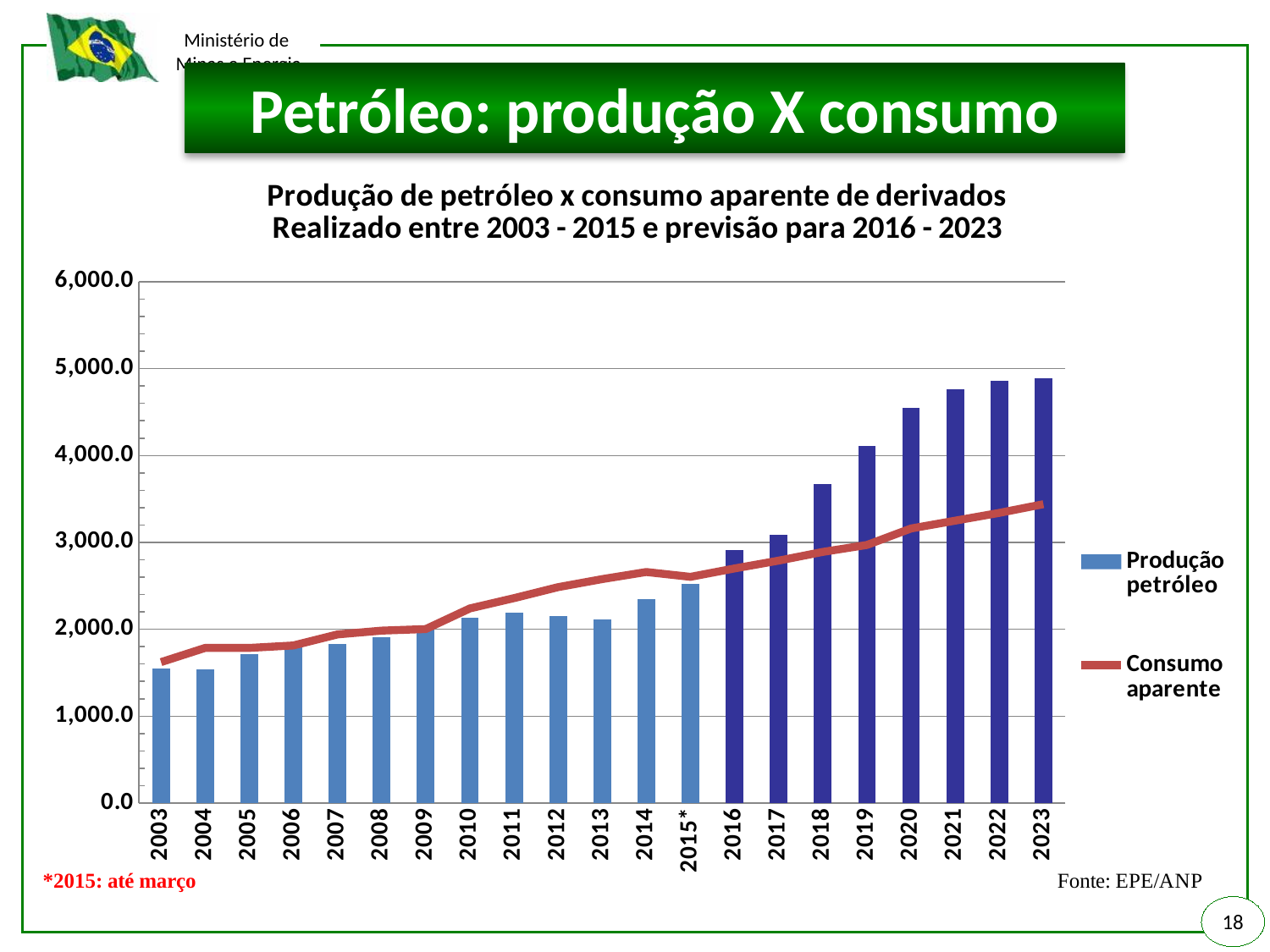

# Petróleo: produção X consumo

### Chart: Produção de petróleo x consumo aparente de derivados
Realizado entre 2003 - 2015 e previsão para 2016 - 2023

| Category |  |  |
|---|---|---|
| 2003 | 1552.40926013508 | 1622.1394199999997 |
| 2004 | 1542.9433946137233 | 1785.4 |
| 2005 | 1712.8708264335564 | 1785.16 |
| 2006 | 1809.1223353921155 | 1813.65 |
| 2007 | 1832.6615759486153 | 1940.44 |
| 2008 | 1903.8436393303123 | 1984.34 |
| 2009 | 2029.0404925059672 | 2001.96 |
| 2010 | 2137.4174950437496 | 2240.0 |
| 2011 | 2192.9112310235414 | 2358.13 |
| 2012 | 2154.9024733191336 | 2484.57 |
| 2013 | 2114.1 | 2577.420730813718 |
| 2014 | 2346.31513456748 | 2659.0 |
| 2015* | 2520.7864 | 2603.0 |
| 2016 | 2910.0 | 2700.0 |
| 2017 | 3091.0 | 2790.0 |
| 2018 | 3668.0 | 2890.0 |
| 2019 | 4107.0 | 2970.0 |
| 2020 | 4546.0 | 3160.0 |
| 2021 | 4766.0 | 3250.0 |
| 2022 | 4859.0 | 3340.0 |
| 2023 | 4893.0 | 3440.0 |
18